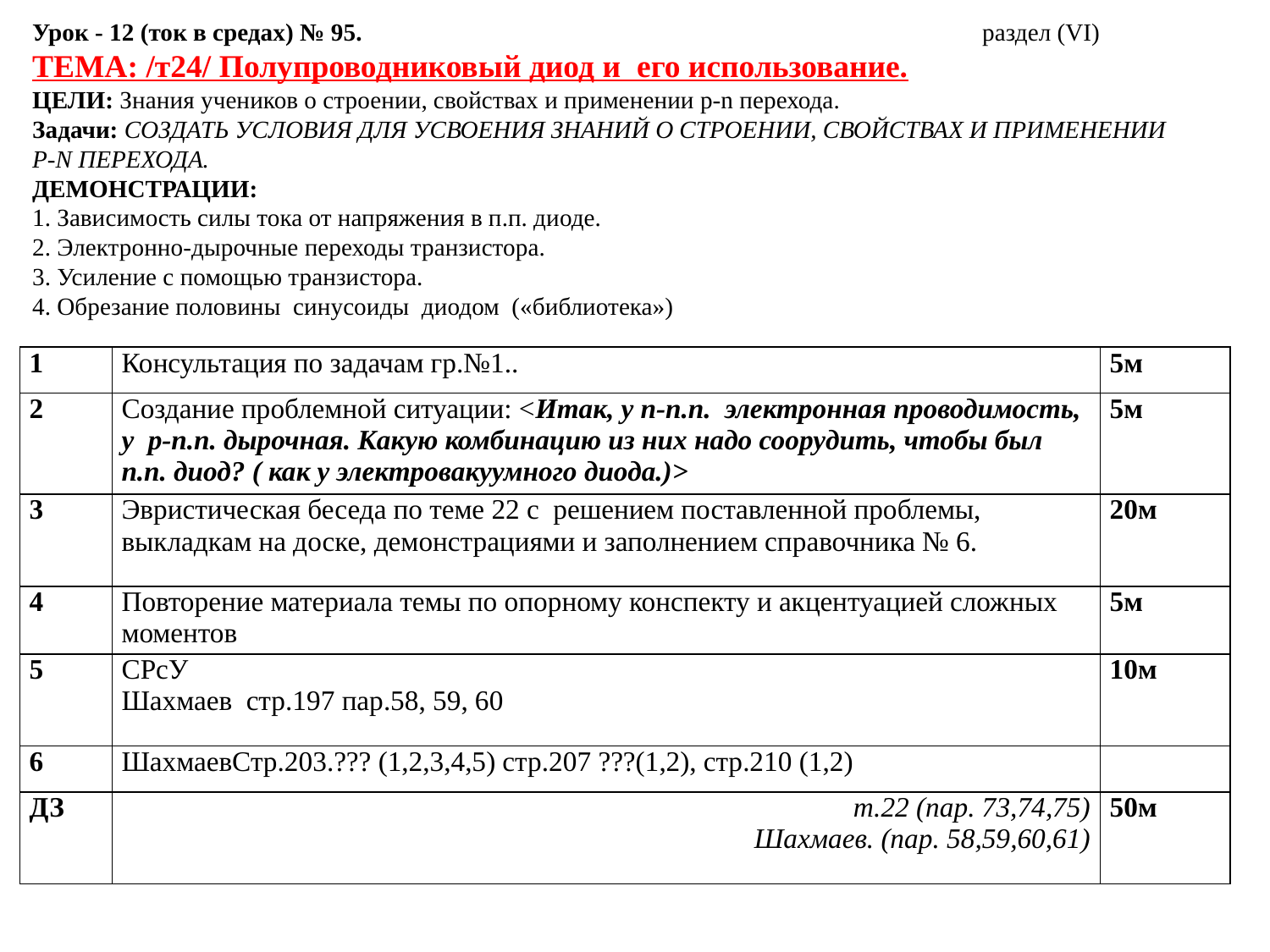

Урок - 12 (ток в средах) № 95.                                                                                                     раздел (VI)
ТЕМА: /т24/ Полупроводниковый диод и  его использование.
ЦЕЛИ: Знания учеников о строении, свойствах и применении p-n перехода.
Задачи: создать условия для усвоения знаний о строении, свойствах и применении p-n перехода.
ДЕМОНСТРАЦИИ:
1. Зависимость силы тока от напряжения в п.п. диоде.
2. Электронно-дырочные переходы транзистора.
3. Усиление с помощью транзистора.
4. Обрезание половины  синусоиды  диодом  («библиотека»)

| 1 | Консультация по задачам гр.№1.. | 5м |
| --- | --- | --- |
| 2 | Создание проблемной ситуации: <Итак, у n-п.п. электронная проводимость, у p-п.п. дырочная. Какую комбинацию из них надо соорудить, чтобы был п.п. диод? ( как у электровакуумного диода.)> | 5м |
| 3 | Эвристическая беседа по теме 22 с решением поставленной проблемы, выкладкам на доске, демонстрациями и заполнением справочника № 6. | 20м |
| 4 | Повторение материала темы по опорному конспекту и акцентуацией сложных моментов | 5м |
| 5 | СРсУ Шахмаев стр.197 пар.58, 59, 60 | 10м |
| 6 | ШахмаевСтр.203.??? (1,2,3,4,5) стр.207 ???(1,2), стр.210 (1,2) |  |
| ДЗ | т.22 (пар. 73,74,75) Шахмаев. (пар. 58,59,60,61) | 50м |